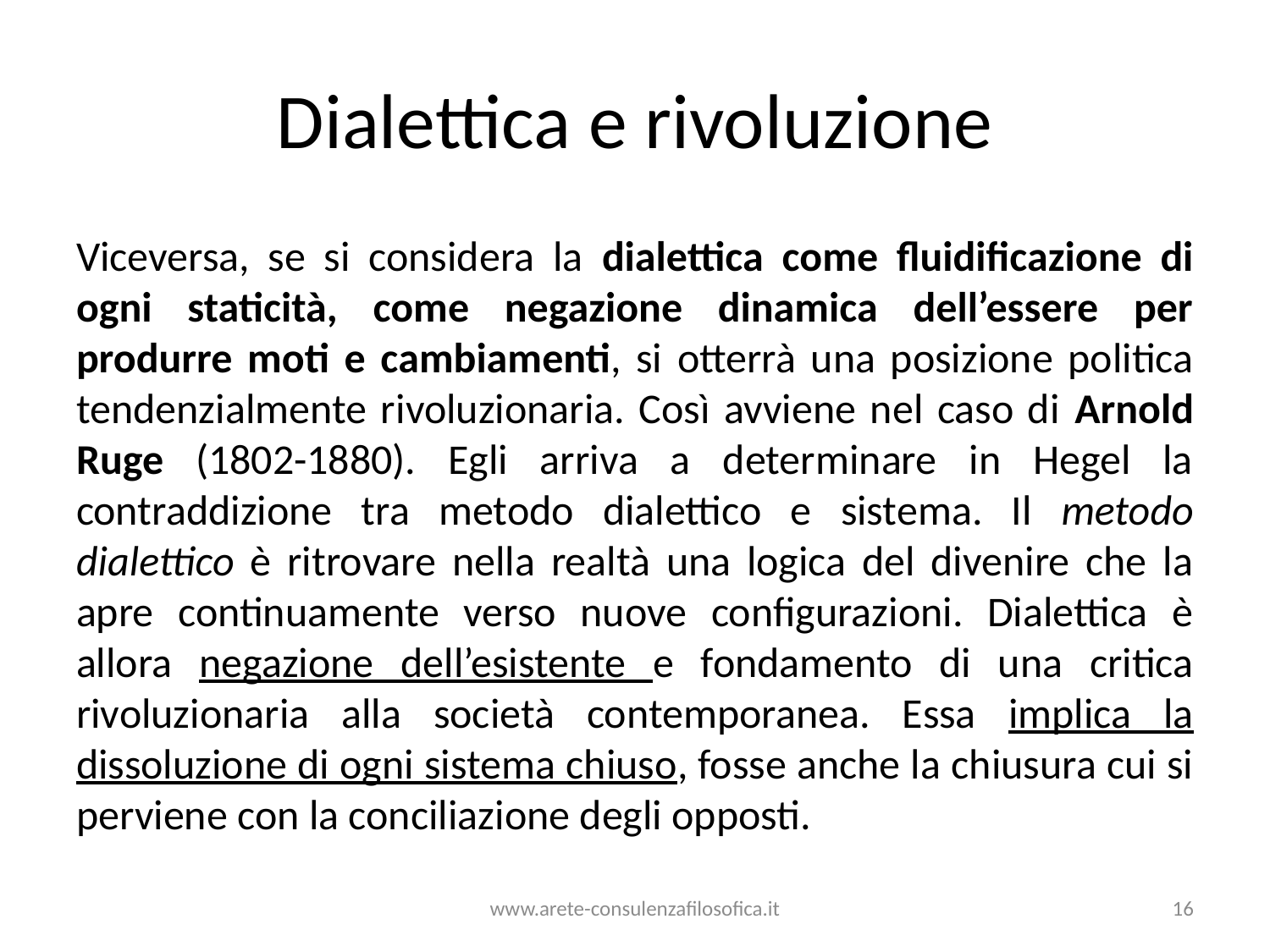

# Dialettica e rivoluzione
Viceversa, se si considera la dialettica come fluidificazione di ogni staticità, come negazione dinamica dell’essere per produrre moti e cambiamenti, si otterrà una posizione politica tendenzialmente rivoluzionaria. Così avviene nel caso di Arnold Ruge (1802-1880). Egli arriva a determinare in Hegel la contraddizione tra metodo dialettico e sistema. Il metodo dialettico è ritrovare nella realtà una logica del divenire che la apre continuamente verso nuove configurazioni. Dialettica è allora negazione dell’esistente e fondamento di una critica rivoluzionaria alla società contemporanea. Essa implica la dissoluzione di ogni sistema chiuso, fosse anche la chiusura cui si perviene con la conciliazione degli opposti.
www.arete-consulenzafilosofica.it
16